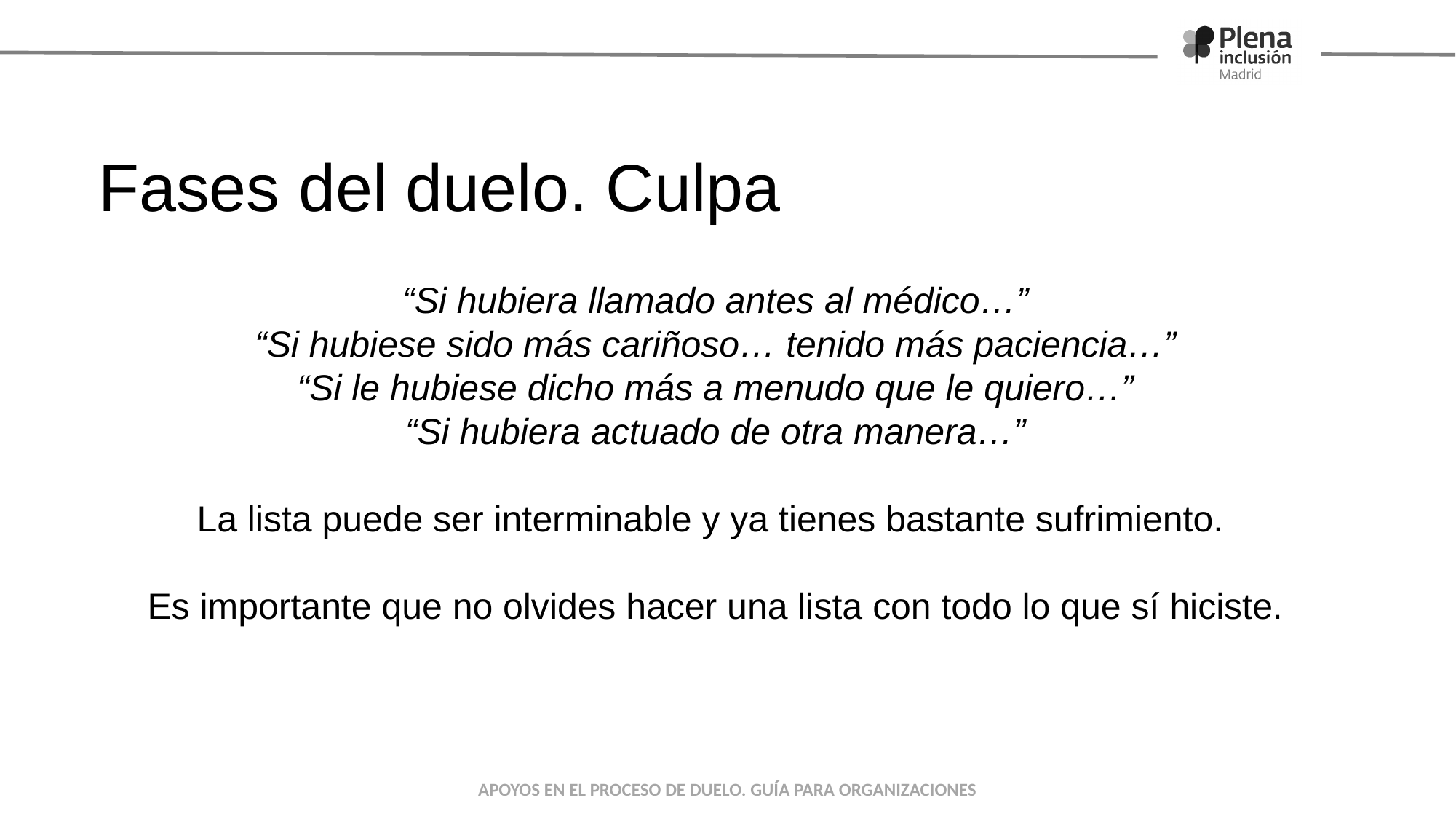

# Fases del duelo. Culpa
“Si hubiera llamado antes al médico…”
“Si hubiese sido más cariñoso… tenido más paciencia…”
“Si le hubiese dicho más a menudo que le quiero…”
“Si hubiera actuado de otra manera…”

La lista puede ser interminable y ya tienes bastante sufrimiento.

Es importante que no olvides hacer una lista con todo lo que sí hiciste.